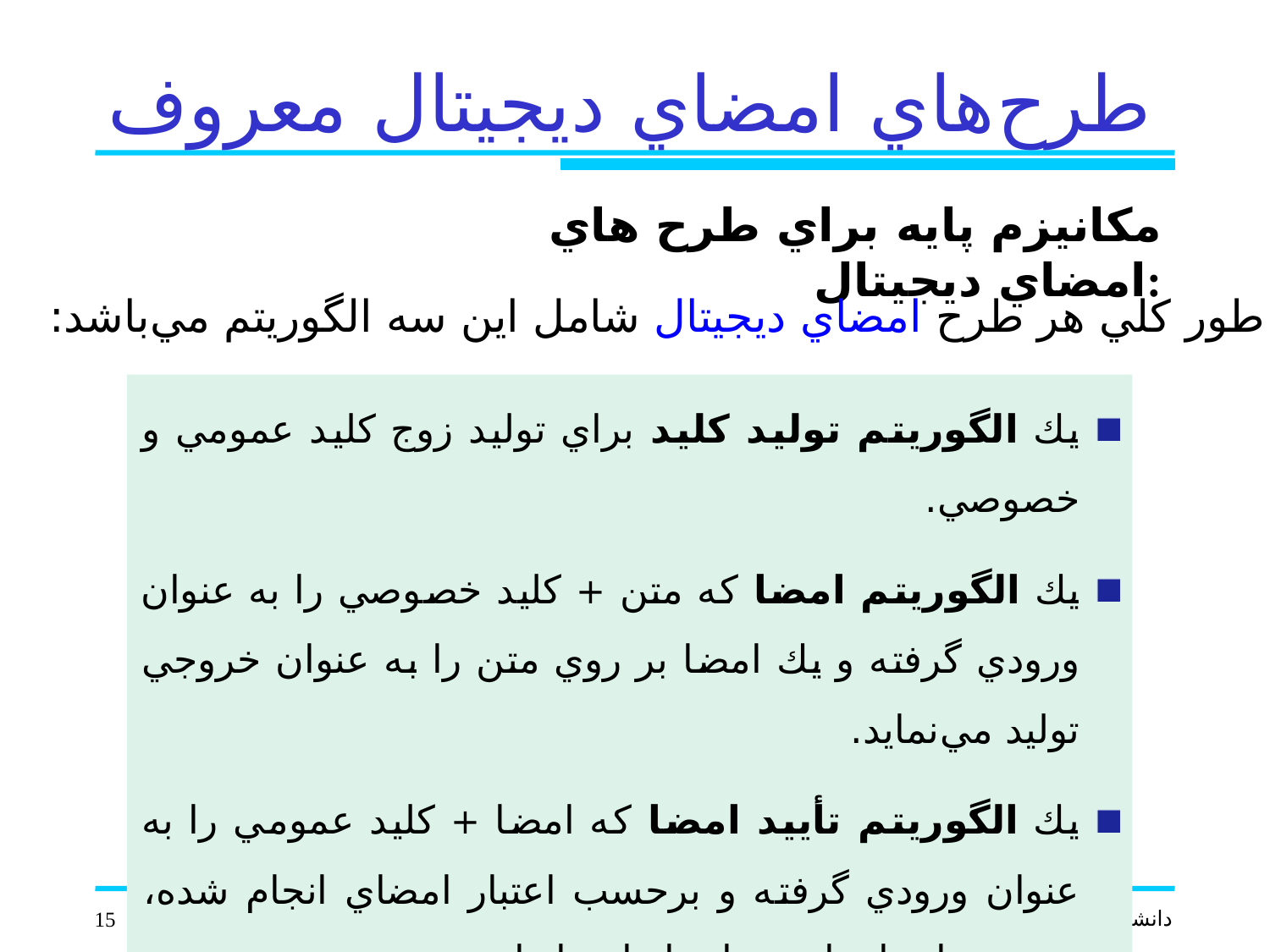

# طرح هاي امضاي ديجيتال معروف

مكانيزم پايه براي طرح هاي امضاي ديجيتال:
به طور كلي هر طرح امضاي ديجيتال شامل اين سه الگوريتم مي باشد:
يك الگوريتم توليد كليد براي توليد زوج كليد عمومي و خصوصي.
يك الگوريتم امضا كه متن + كليد خصوصي را به عنوان ورودي گرفته و يك امضا بر روي متن را به عنوان خروجي توليد مي نمايد.
يك الگوريتم تأييد امضا كه امضا + كليد عمومي را به عنوان ورودي گرفته و برحسب اعتبار امضاي انجام شده، خروجي اعتبار يا عدم اعتبار امضا را مي دهد.
15
دانشگاه گيلان، زمستان 90